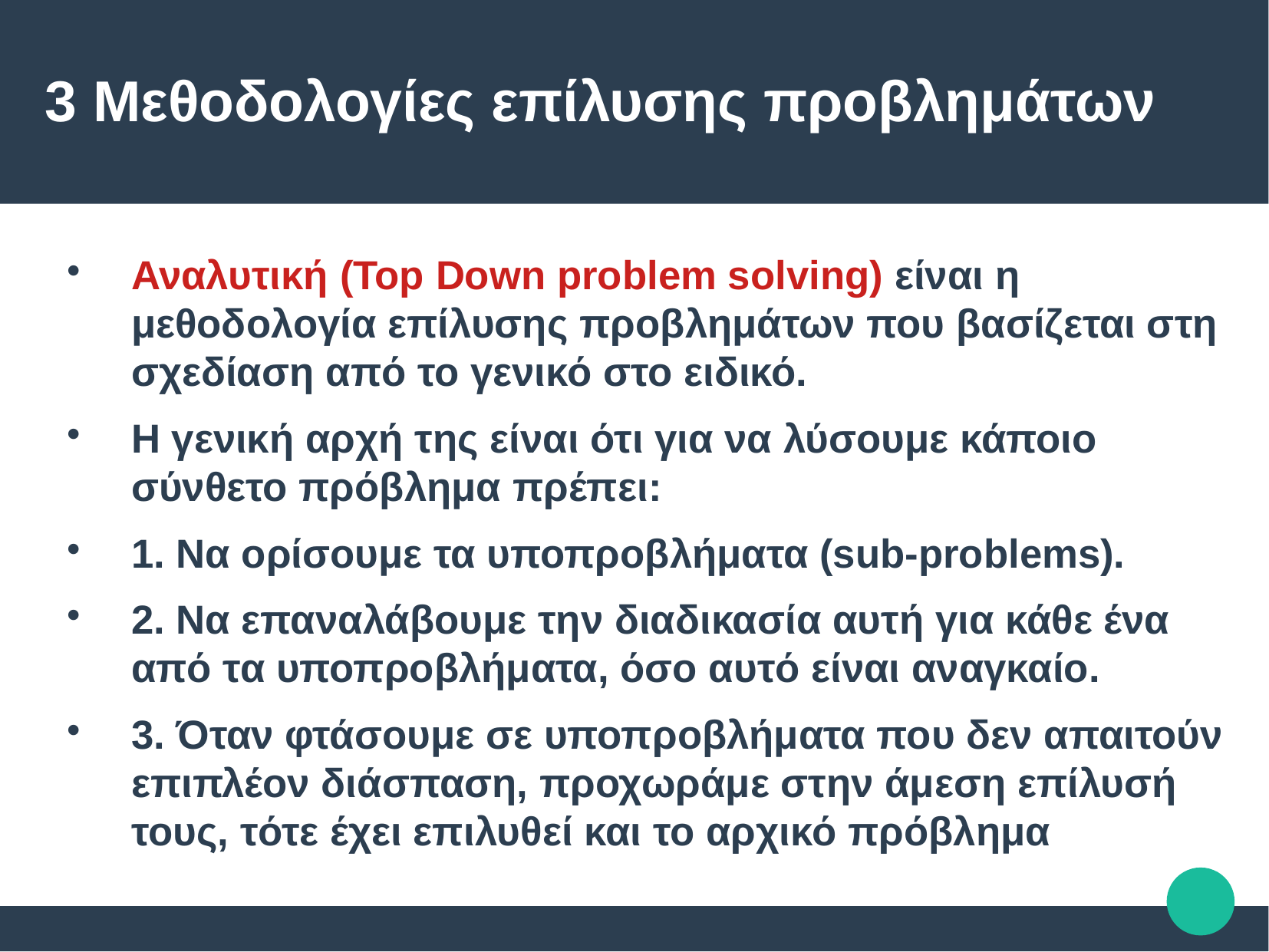

3 Μεθοδολογίες επίλυσης προβλημάτων
Αναλυτική (Top Down problem solving) είναι η μεθοδολογία επίλυσης προβλημάτων που βασίζεται στη σχεδίαση από το γενικό στο ειδικό.
Η γενική αρχή της είναι ότι για να λύσουμε κάποιο σύνθετο πρόβλημα πρέπει:
1. Να ορίσουμε τα υποπροβλήματα (sub-problems).
2. Να επαναλάβουμε την διαδικασία αυτή για κάθε ένα από τα υποπροβλήματα, όσο αυτό είναι αναγκαίο.
3. Όταν φτάσουμε σε υποπροβλήματα που δεν απαιτούν επιπλέον διάσπαση, προχωράμε στην άμεση επίλυσή τους, τότε έχει επιλυθεί και το αρχικό πρόβλημα